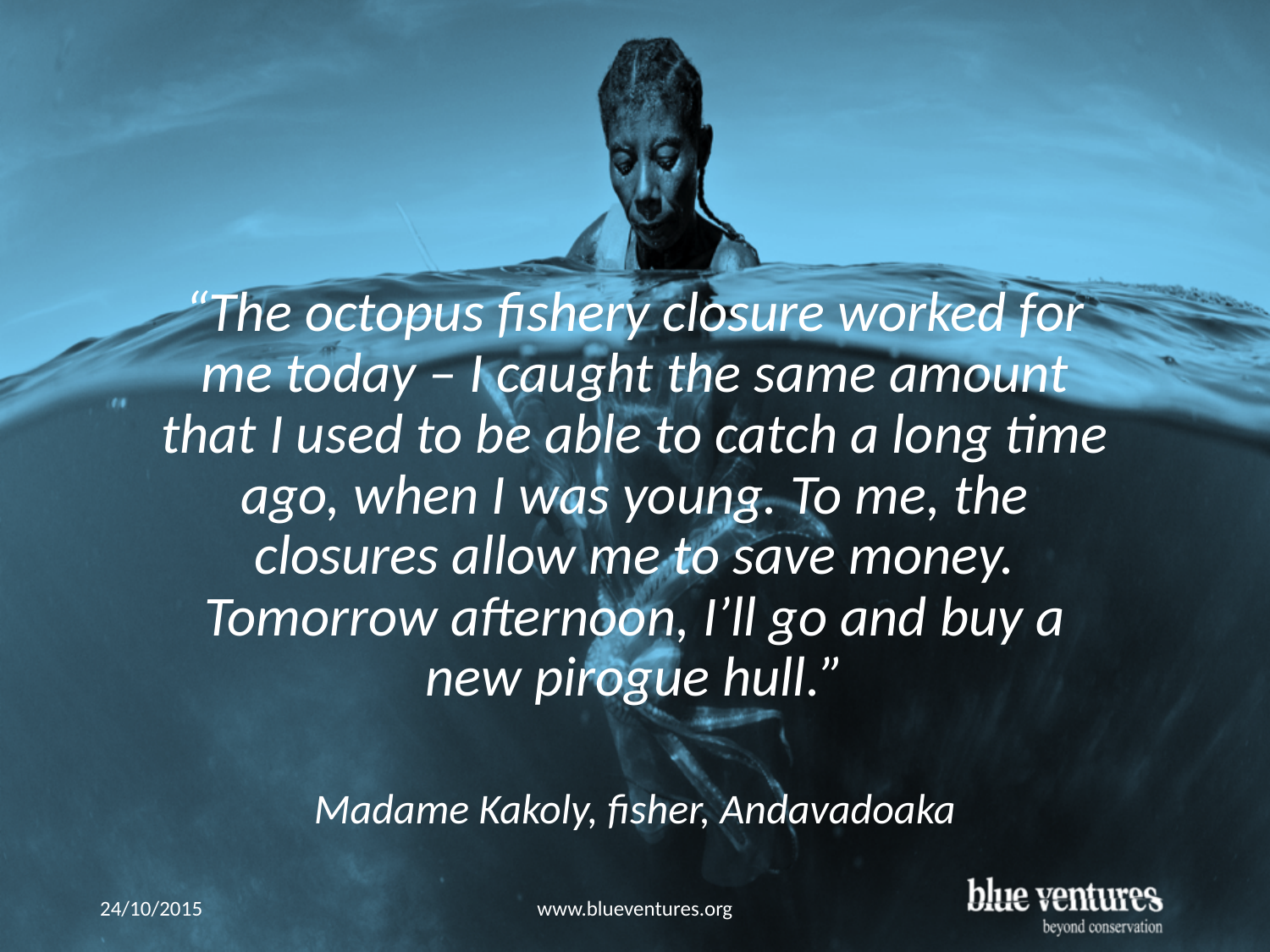

“The octopus fishery closure worked for me today – I caught the same amount that I used to be able to catch a long time ago, when I was young. To me, the closures allow me to save money. Tomorrow afternoon, I’ll go and buy a new pirogue hull.”
Madame Kakoly, fisher, Andavadoaka
24/10/2015
www.blueventures.org